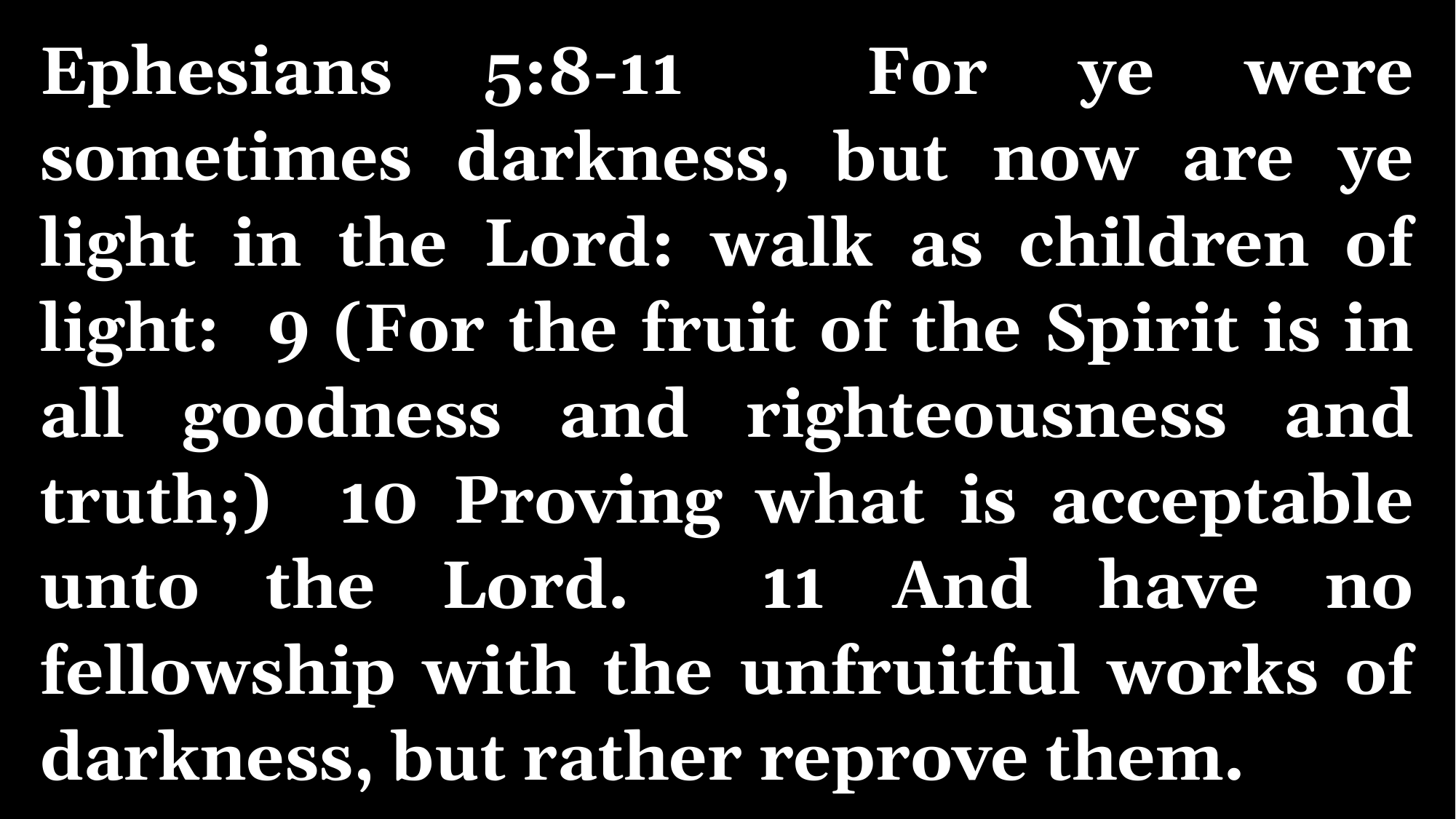

Ephesians 5:8-11  For ye were sometimes darkness, but now are ye light in the Lord: walk as children of light:  9 (For the fruit of the Spirit is in all goodness and righteousness and truth;)  10 Proving what is acceptable unto the Lord.  11 And have no fellowship with the unfruitful works of darkness, but rather reprove them.